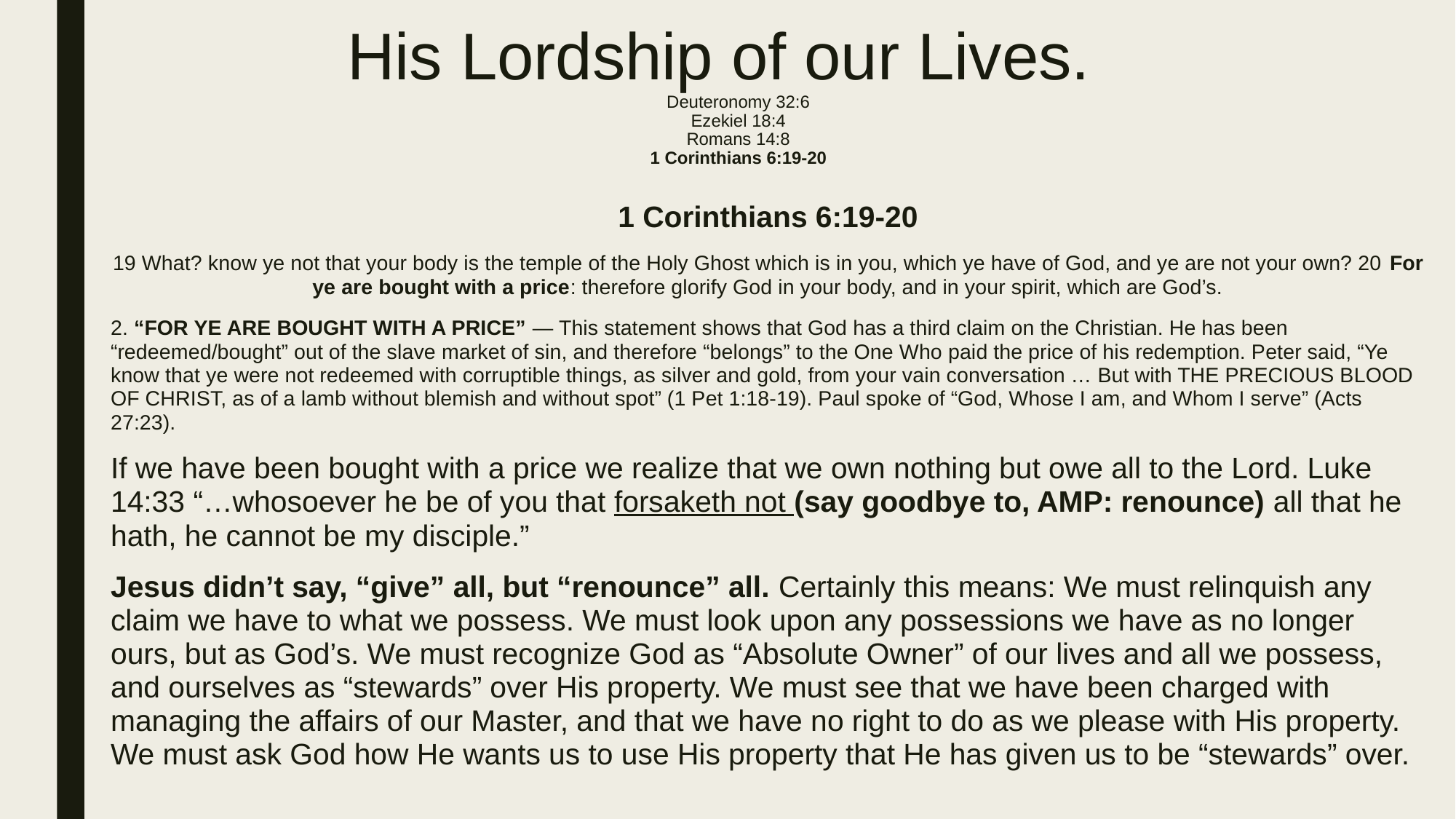

# His Lordship of our Lives.     Deuteronomy 32:6 Ezekiel 18:4 Romans 14:8 1 Corinthians 6:19-20
1 Corinthians 6:19-20
19 What? know ye not that your body is the temple of the Holy Ghost which is in you, which ye have of God, and ye are not your own? 20 For ye are bought with a price: therefore glorify God in your body, and in your spirit, which are God’s.
2. “FOR YE ARE BOUGHT WITH A PRICE” — This statement shows that God has a third claim on the Christian. He has been “redeemed/bought” out of the slave market of sin, and therefore “belongs” to the One Who paid the price of his redemption. Peter said, “Ye know that ye were not redeemed with corruptible things, as silver and gold, from your vain conversation … But with THE PRECIOUS BLOOD OF CHRIST, as of a lamb without blemish and without spot” (1 Pet 1:18-19). Paul spoke of “God, Whose I am, and Whom I serve” (Acts 27:23).
If we have been bought with a price we realize that we own nothing but owe all to the Lord. Luke 14:33 “…whosoever he be of you that forsaketh not (say goodbye to, AMP: renounce) all that he hath, he cannot be my disciple.”
Jesus didn’t say, “give” all, but “renounce” all. Certainly this means: We must relinquish any claim we have to what we possess. We must look upon any possessions we have as no longer ours, but as God’s. We must recognize God as “Absolute Owner” of our lives and all we possess, and ourselves as “stewards” over His property. We must see that we have been charged with managing the affairs of our Master, and that we have no right to do as we please with His property. We must ask God how He wants us to use His property that He has given us to be “stewards” over.